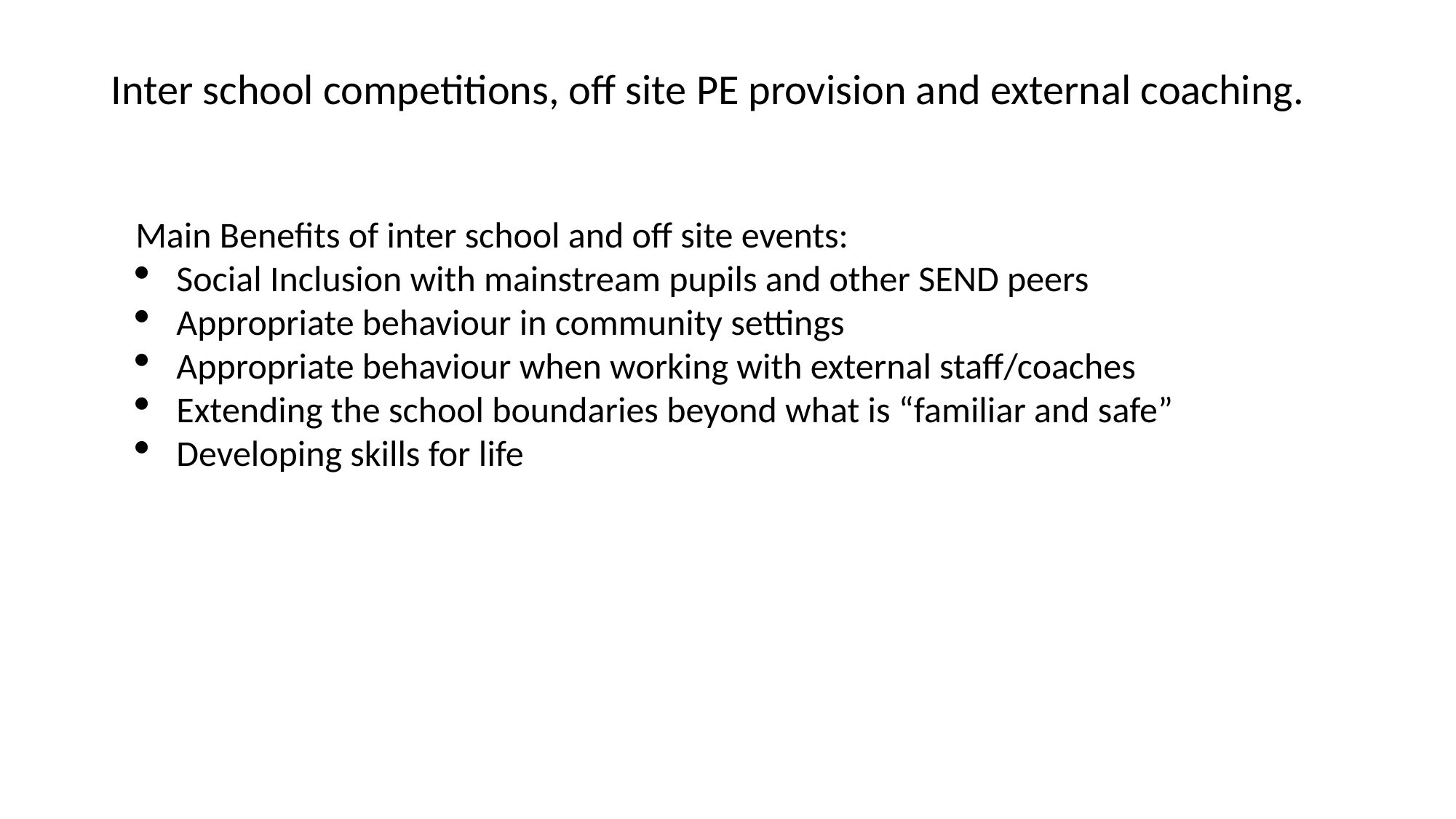

# Inter school competitions, off site PE provision and external coaching.

Main Benefits of inter school and off site events:
Social Inclusion with mainstream pupils and other SEND peers
Appropriate behaviour in community settings
Appropriate behaviour when working with external staff/coaches
Extending the school boundaries beyond what is “familiar and safe”
Developing skills for life